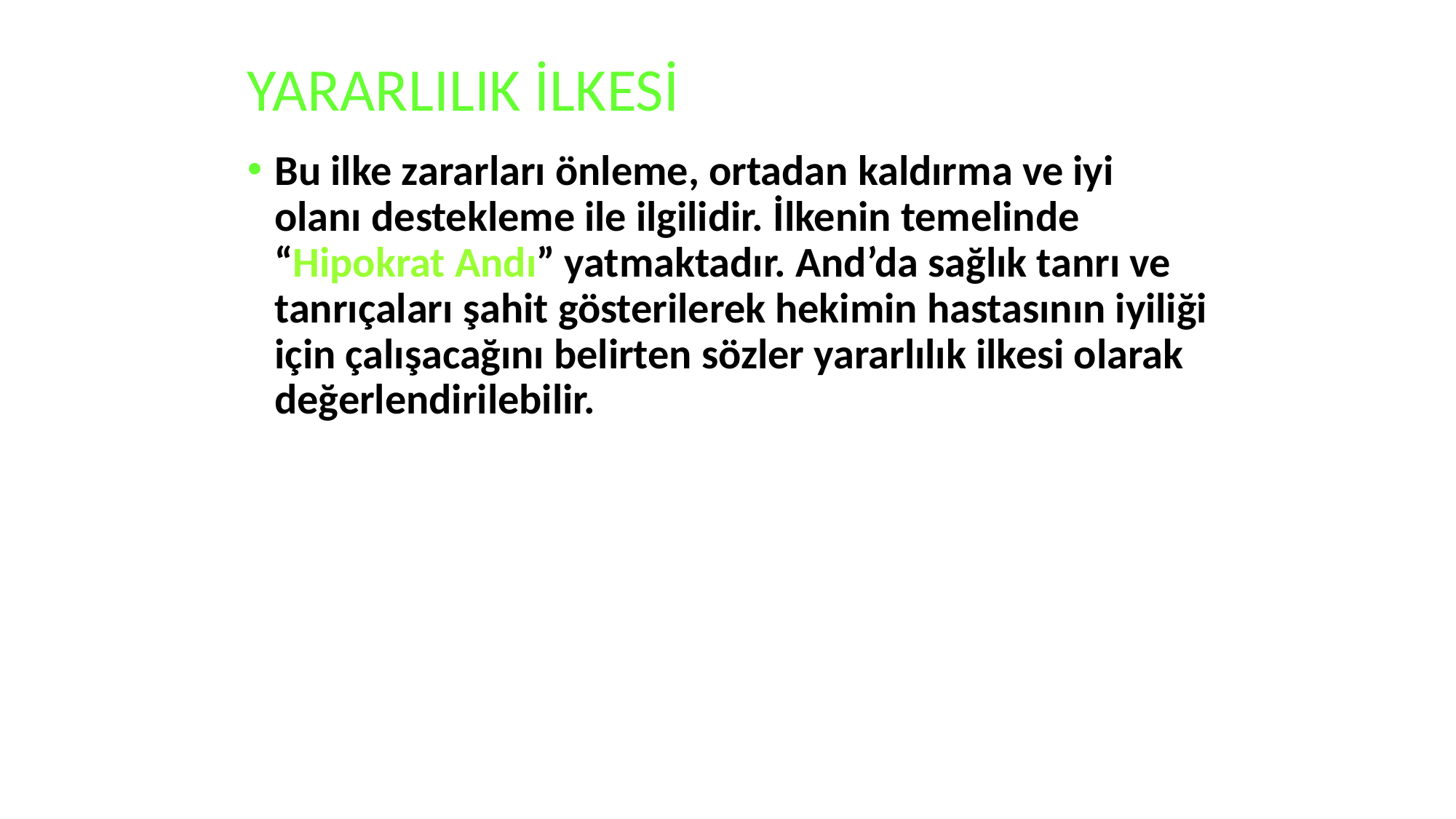

# YARARLILIK İLKESİ
Bu ilke zararları önleme, ortadan kaldırma ve iyi olanı destekleme ile ilgilidir. İlkenin temelinde “Hipokrat Andı” yatmaktadır. And’da sağlık tanrı ve tanrıçaları şahit gösterilerek hekimin hastasının iyiliği için çalışacağını belirten sözler yararlılık ilkesi olarak değerlendirilebilir.